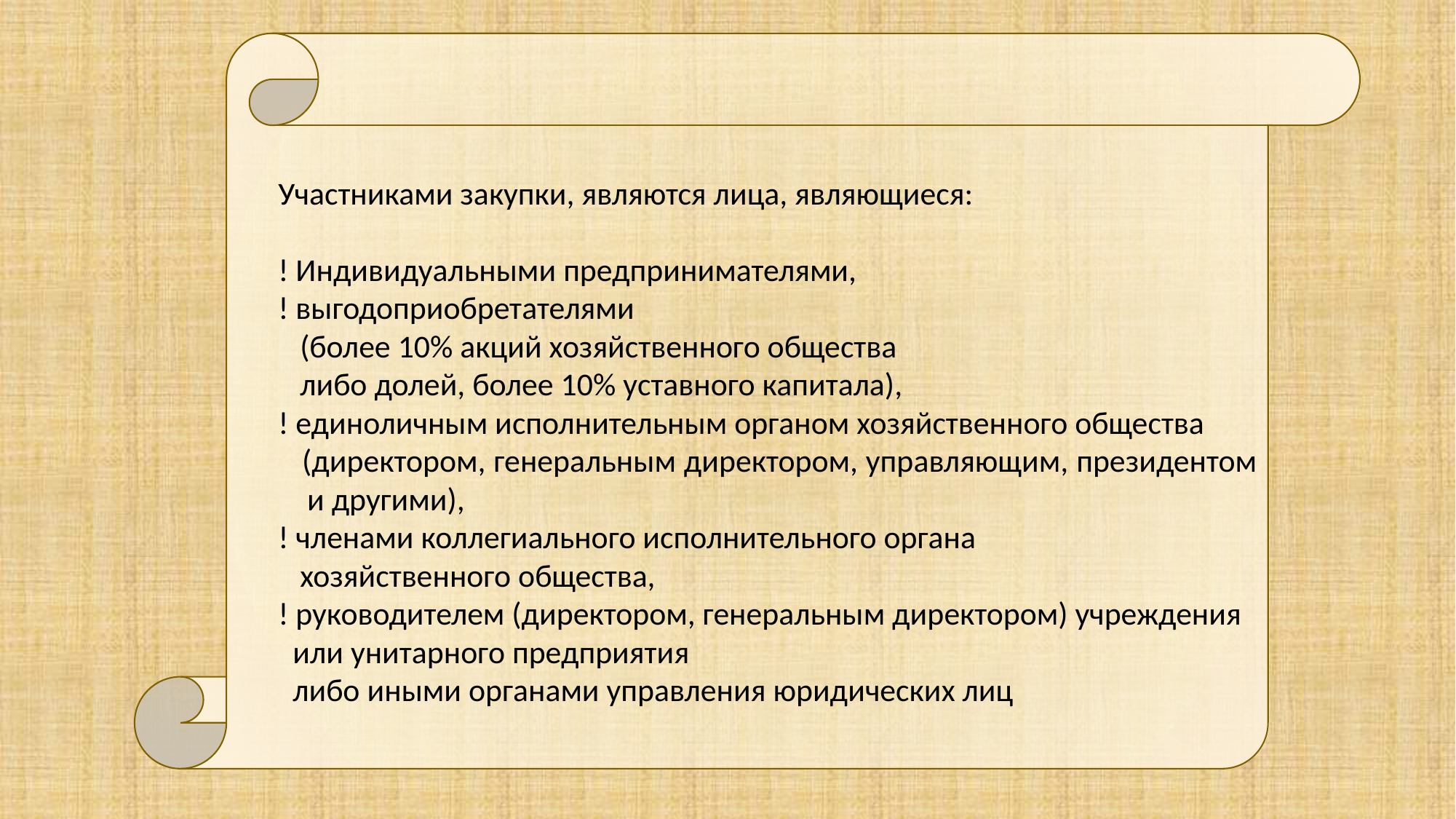

Участниками закупки, являются лица, являющиеся:

! Индивидуальными предпринимателями,
! выгодоприобретателями
   (более 10% акций хозяйственного общества
   либо долей, более 10% уставного капитала),
! единоличным исполнительным органом хозяйственного общества
   (директором, генеральным директором, управляющим, президентом
    и другими),
! членами коллегиального исполнительного органа
   хозяйственного общества,
! руководителем (директором, генеральным директором) учреждения
  или унитарного предприятия
  либо иными органами управления юридических лиц